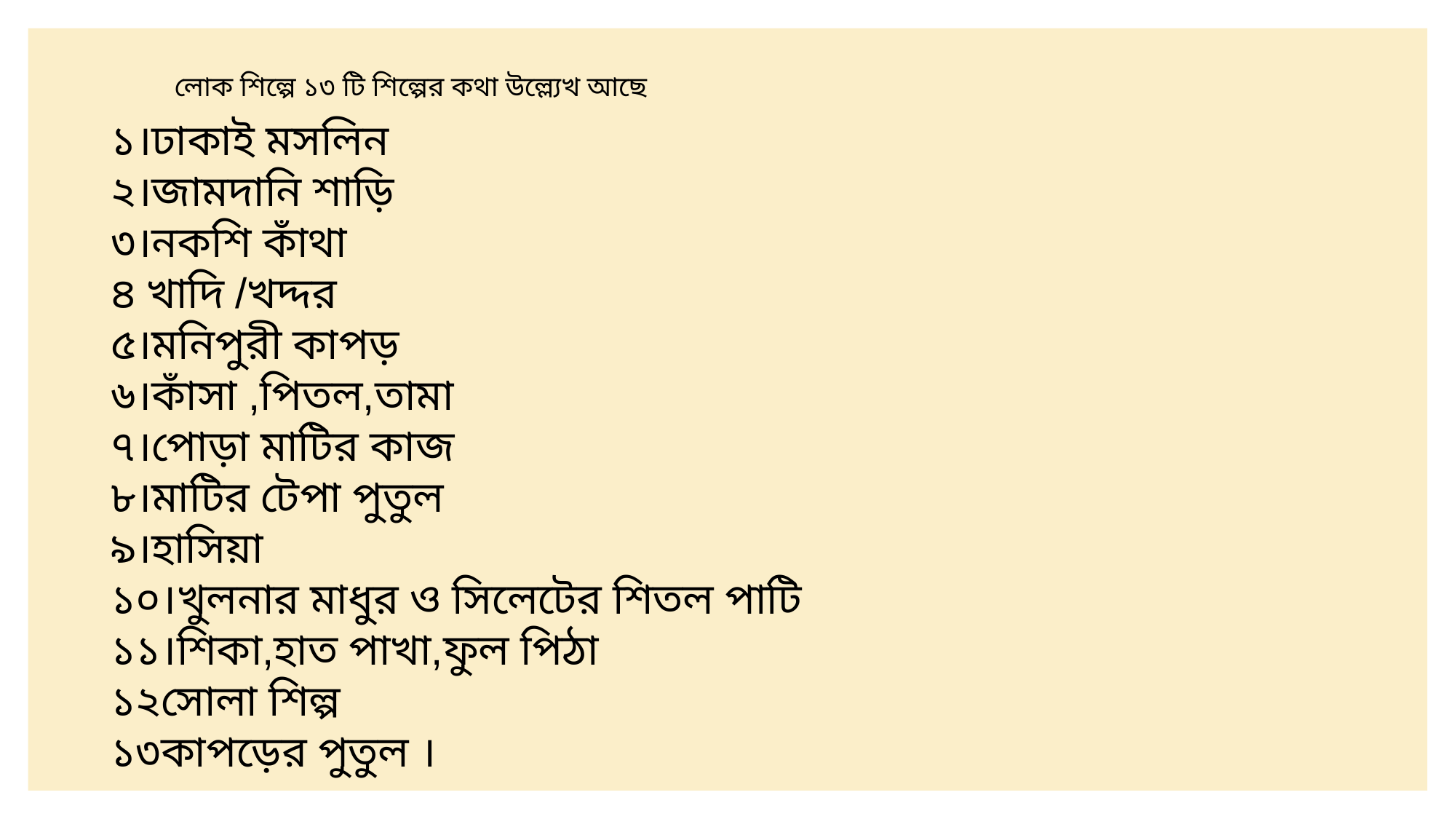

লোক শিল্পে ১৩ টি শিল্পের কথা উল্ল্যেখ আছে
১।ঢাকাই মসলিন
২।জামদানি শাড়ি
৩।নকশি কাঁথা
৪ খাদি /খদ্দর
৫।মনিপুরী কাপড়
৬।কাঁসা ,পিতল,তামা
৭।পোড়া মাটির কাজ
৮।মাটির টেপা পুতুল
৯।হাসিয়া
১০।খুলনার মাধুর ও সিলেটের শিতল পাটি
১১।শিকা,হাত পাখা,ফুল পিঠা
১২সোলা শিল্প
১৩কাপড়ের পুতুল ।